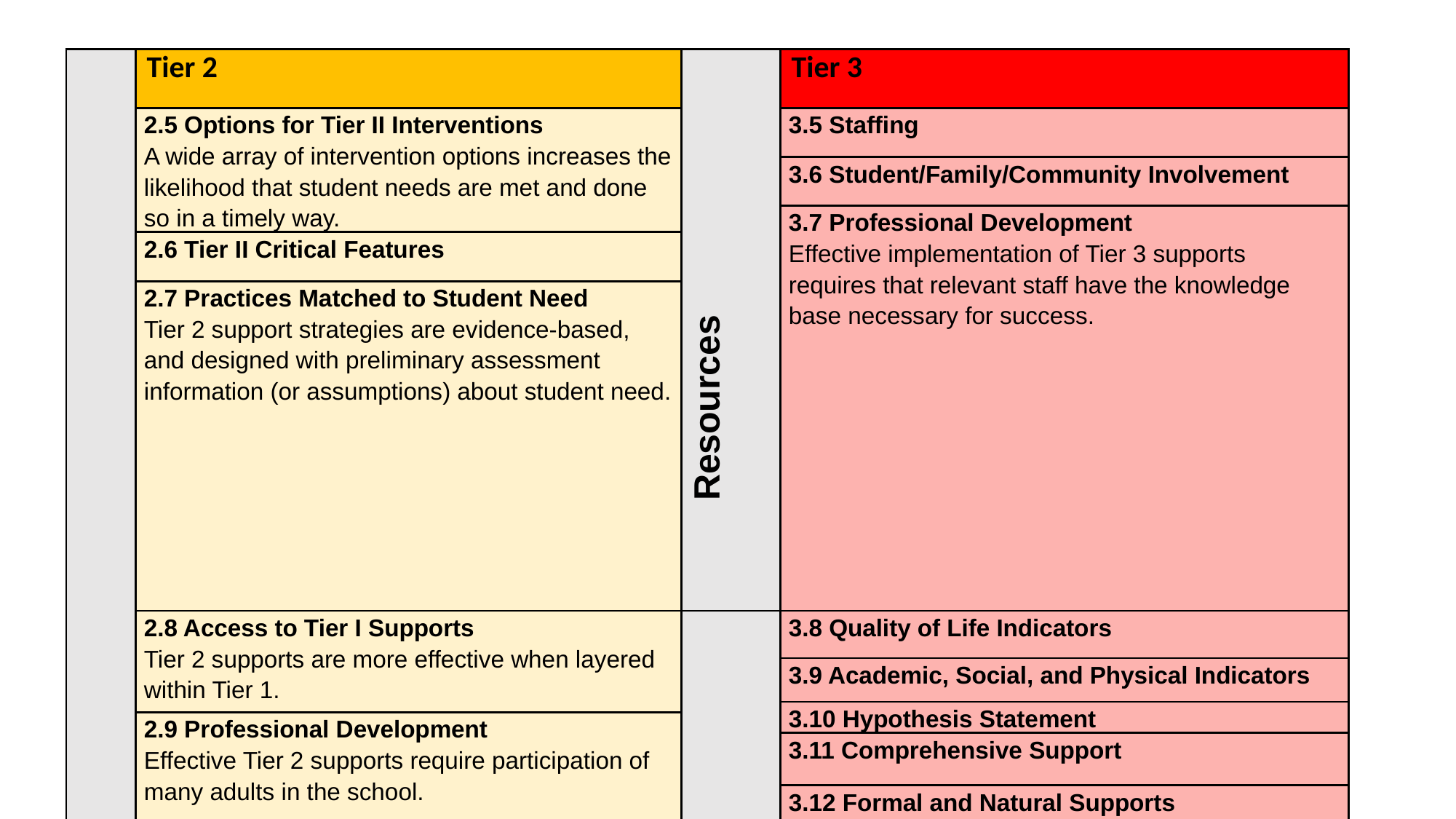

| Interventions | Tier 2 | Resources | Tier 3 |
| --- | --- | --- | --- |
|  | 2.5 Options for Tier II Interventions A wide array of intervention options increases the likelihood that student needs are met and done so in a timely way. |  | 3.5 Staffing |
|  |  |  | 3.6 Student/Family/Community Involvement |
|  |  |  | 3.7 Professional Development Effective implementation of Tier 3 supports requires that relevant staff have the knowledge base necessary for success. |
|  | 2.6 Tier II Critical Features |  |  |
|  | 2.7 Practices Matched to Student Need Tier 2 support strategies are evidence-based, and designed with preliminary assessment information (or assumptions) about student need. |  |  |
|  | 2.8 Access to Tier I Supports Tier 2 supports are more effective when layered within Tier 1. | Support Plans | 3.8 Quality of Life Indicators |
|  |  |  | 3.9 Academic, Social, and Physical Indicators |
|  |  |  | 3.10 Hypothesis Statement |
|  | 2.9 Professional Development Effective Tier 2 supports require participation of many adults in the school. |  |  |
|  |  |  | 3.11 Comprehensive Support |
|  |  |  | 3.12 Formal and Natural Supports |
|  |  |  | 3.13 Access to Tier I and Tier II Supports Tier 3 supports are more effective when layered within Tiers 1 and 2. |